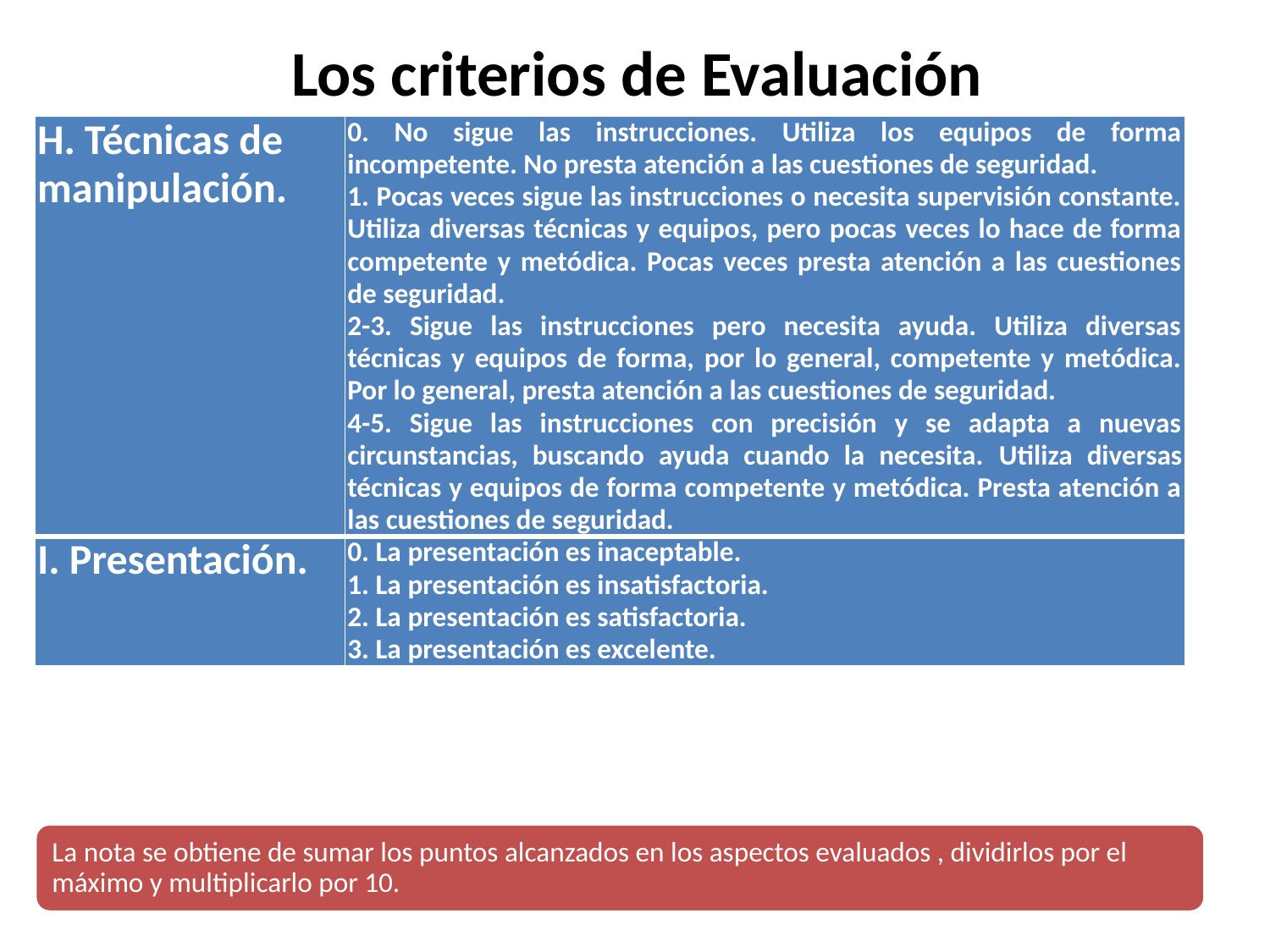

Los criterios de Evaluación
| H. Técnicas de manipulación. | 0. No sigue las instrucciones. Utiliza los equipos de forma incompetente. No presta atención a las cuestiones de seguridad. 1. Pocas veces sigue las instrucciones o necesita supervisión constante. Utiliza diversas técnicas y equipos, pero pocas veces lo hace de forma competente y metódica. Pocas veces presta atención a las cuestiones de seguridad. 2-3. Sigue las instrucciones pero necesita ayuda. Utiliza diversas técnicas y equipos de forma, por lo general, competente y metódica. Por lo general, presta atención a las cuestiones de seguridad. 4-5. Sigue las instrucciones con precisión y se adapta a nuevas circunstancias, buscando ayuda cuando la necesita. Utiliza diversas técnicas y equipos de forma competente y metódica. Presta atención a las cuestiones de seguridad. |
| --- | --- |
| I. Presentación. | 0. La presentación es inaceptable. 1. La presentación es insatisfactoria. 2. La presentación es satisfactoria. 3. La presentación es excelente. |
La nota se obtiene de sumar los puntos alcanzados en los aspectos evaluados , dividirlos por el máximo y multiplicarlo por 10.